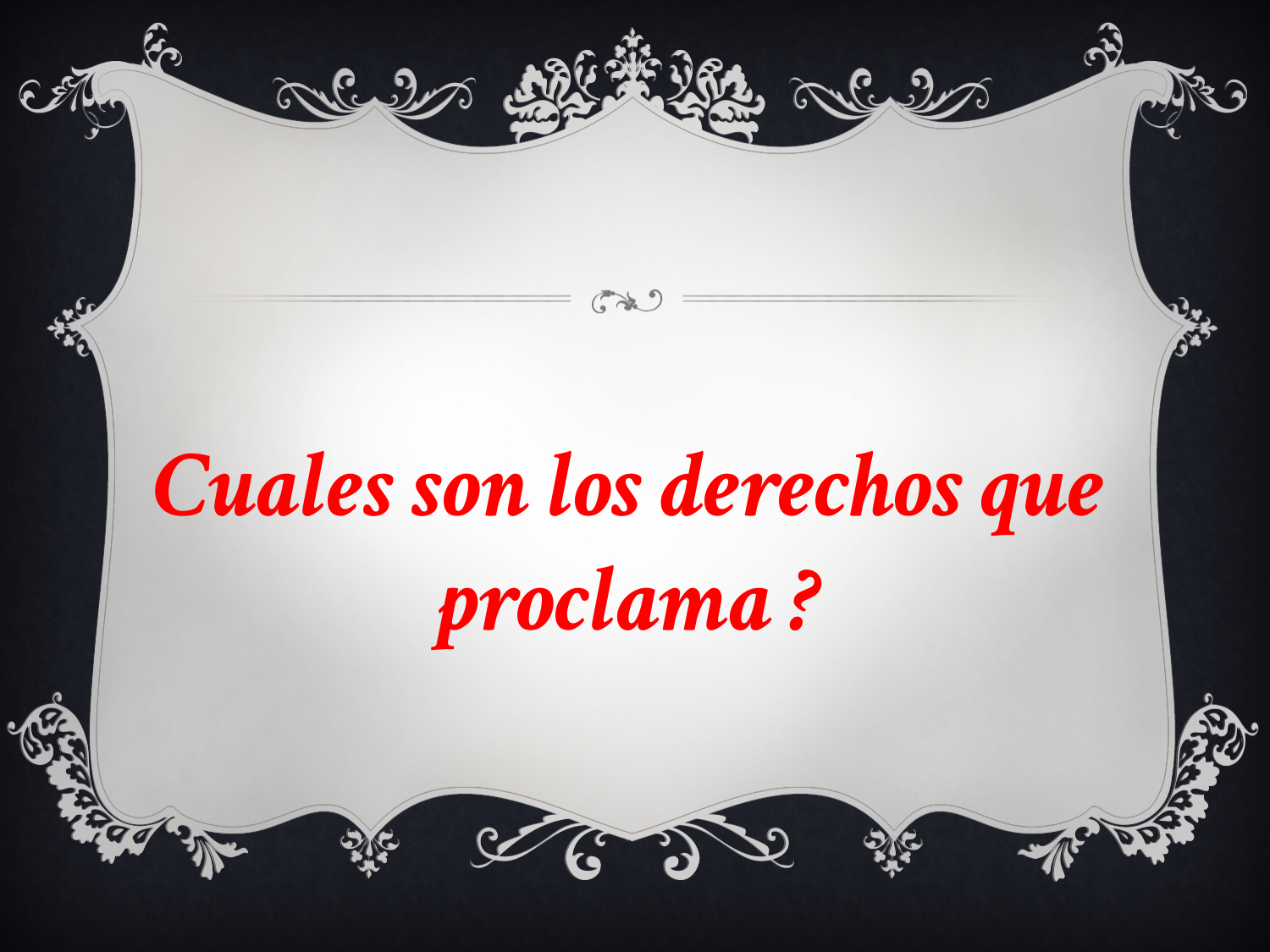

# Cuales son los derechos que proclama ?